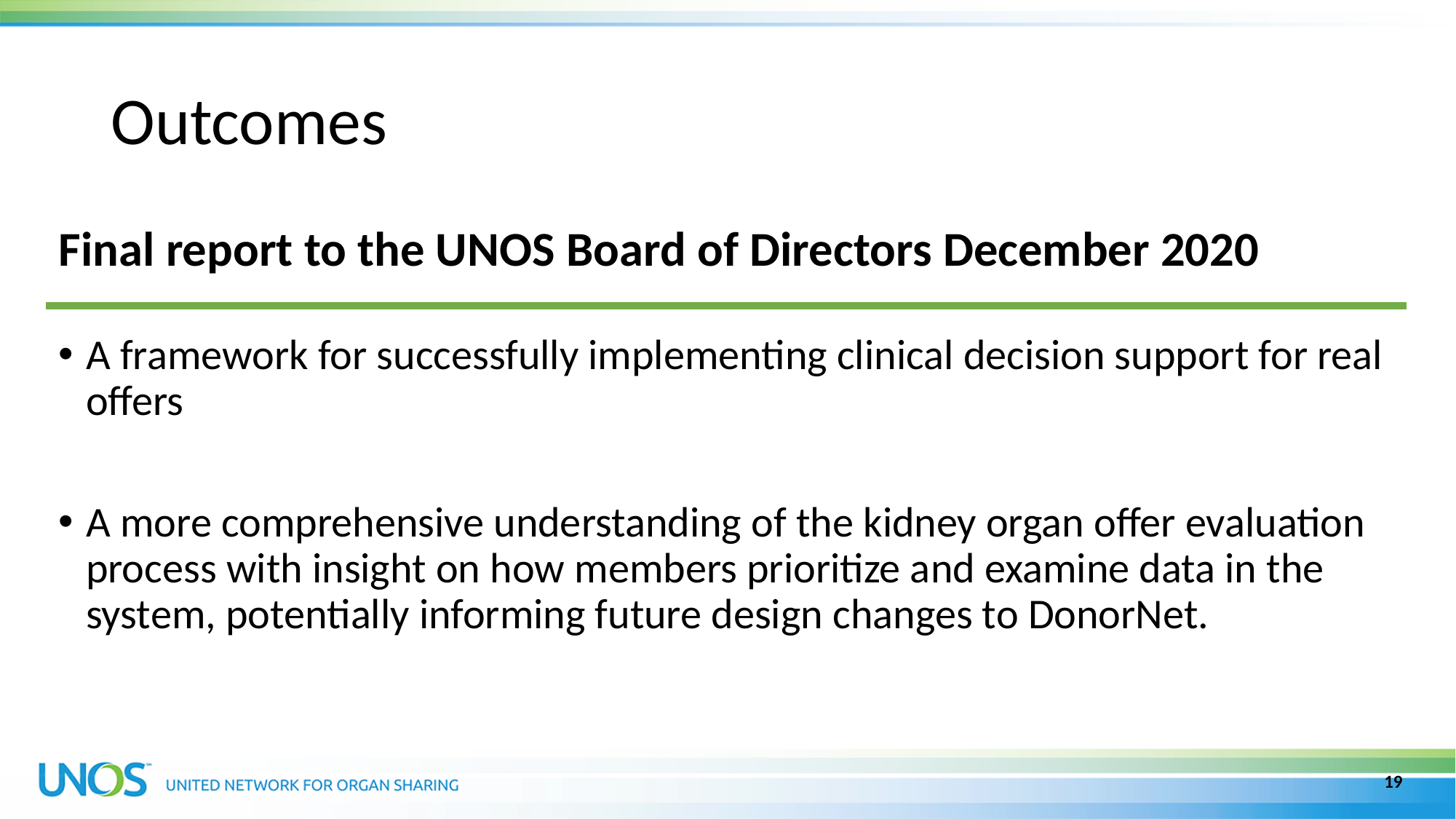

19
# Outcomes
Final report to the UNOS Board of Directors December 2020

A framework for successfully implementing clinical decision support for real offers

A more comprehensive understanding of the kidney organ offer evaluation process with insight on how members prioritize and examine data in the system, potentially informing future design changes to DonorNet.